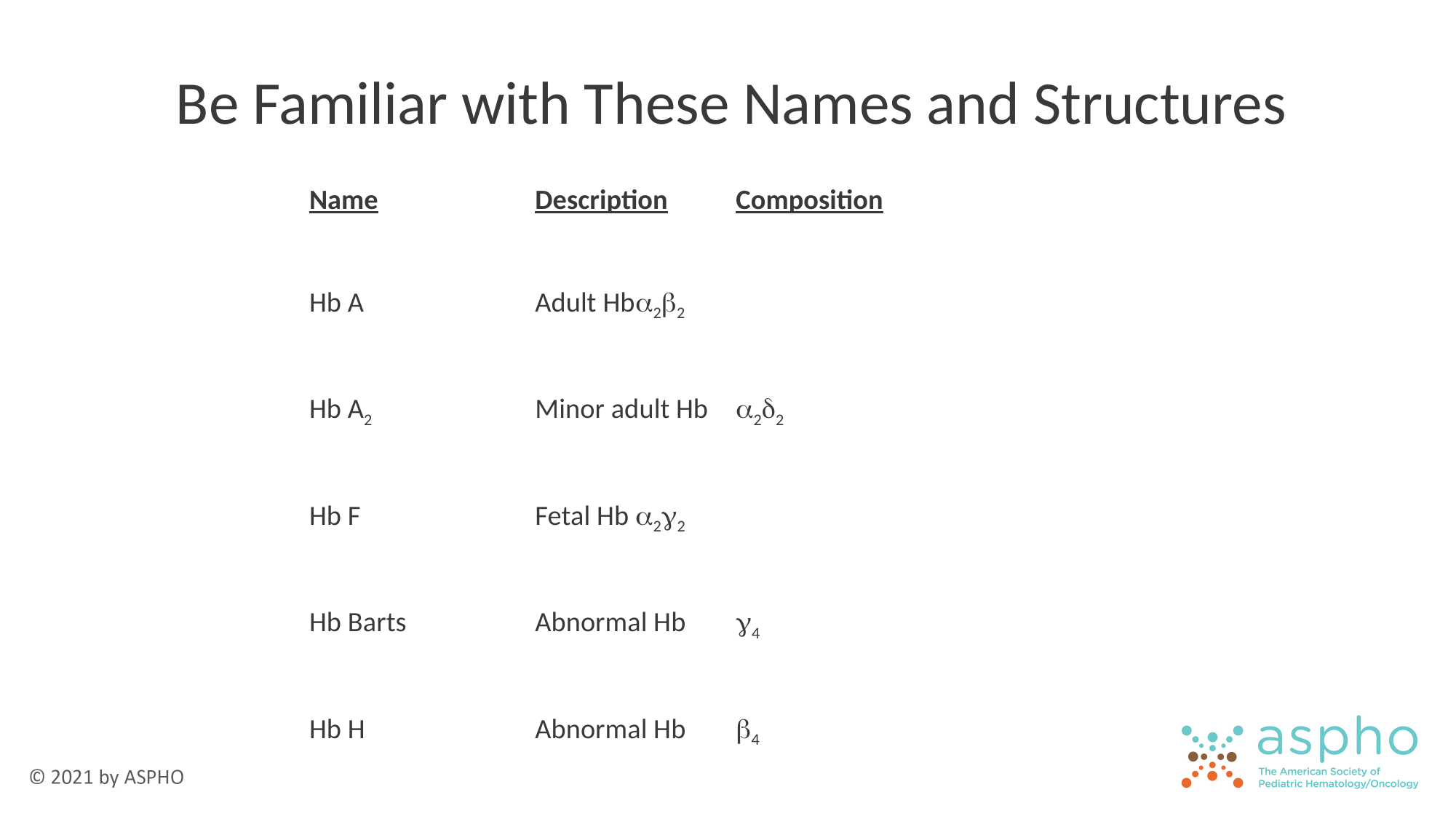

# Be Familiar with These Names and Structures
Name		Description		Composition

Hb A		Adult Hb			α2β2

Hb A2		Minor adult Hb		α2δ2

Hb F		Fetal Hb			α2γ2

Hb Barts		Abnormal Hb		γ4

Hb H		Abnormal Hb		β4